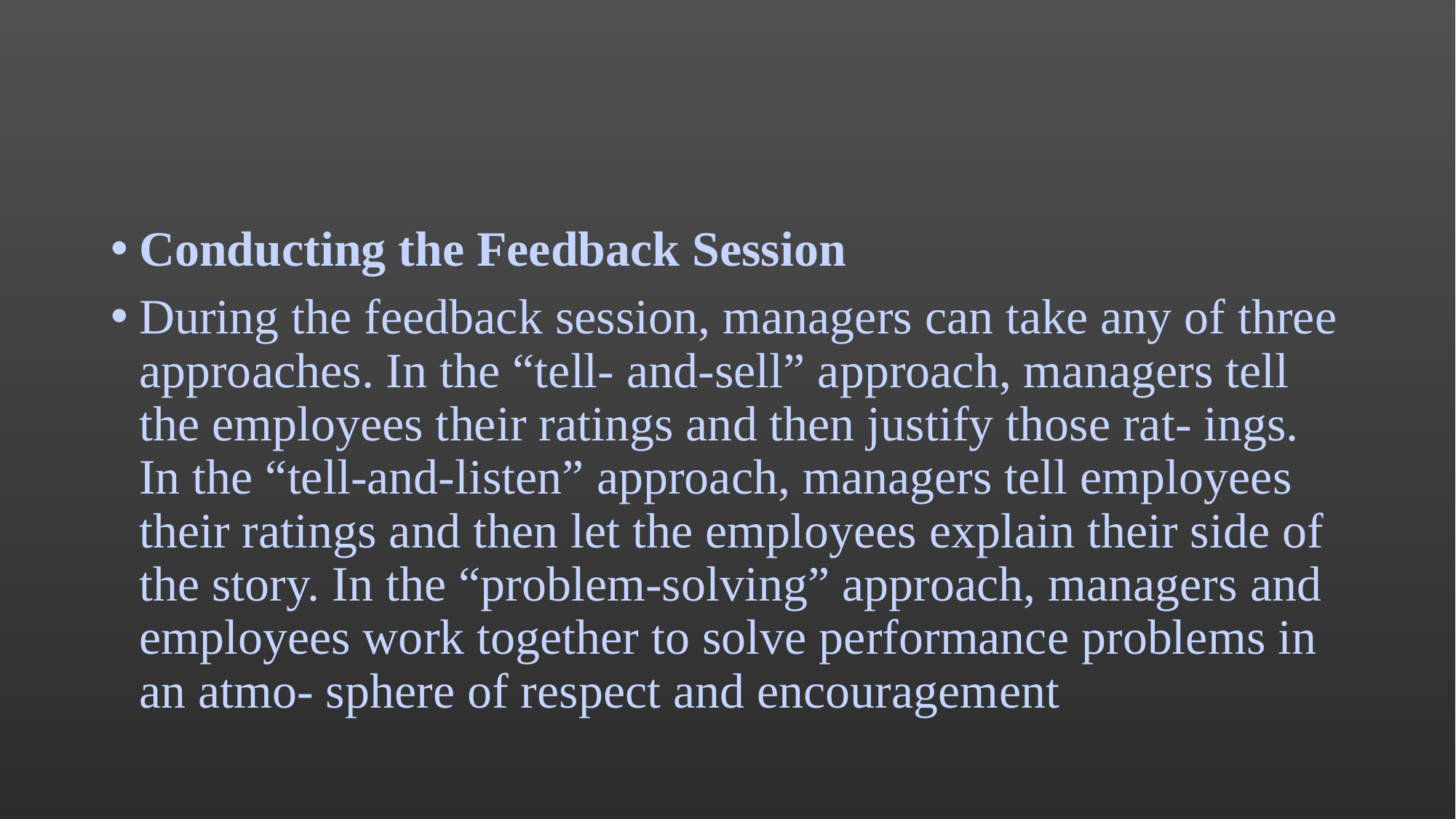

#
Conducting the Feedback Session
During the feedback session, managers can take any of three approaches. In the “tell- and-sell” approach, managers tell the employees their ratings and then justify those rat- ings. In the “tell-and-listen” approach, managers tell employees their ratings and then let the employees explain their side of the story. In the “problem-solving” approach, managers and employees work together to solve performance problems in an atmo- sphere of respect and encouragement